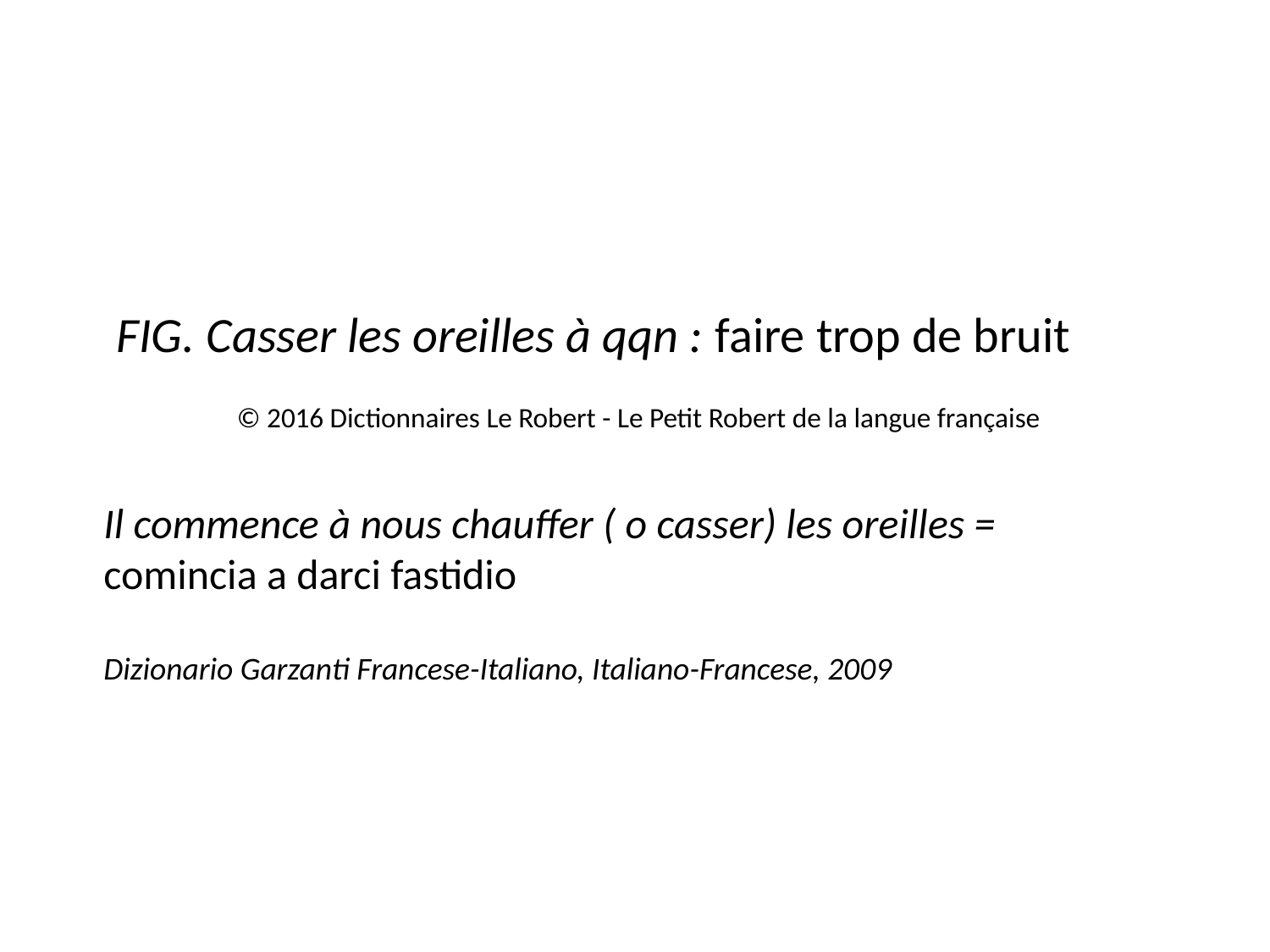

FIG. Casser les oreilles à qqn : faire trop de bruit
# © 2016 Dictionnaires Le Robert - Le Petit Robert de la langue française
Il commence à nous chauffer ( o casser) les oreilles = comincia a darci fastidio

Dizionario Garzanti Francese-Italiano, Italiano-Francese, 2009